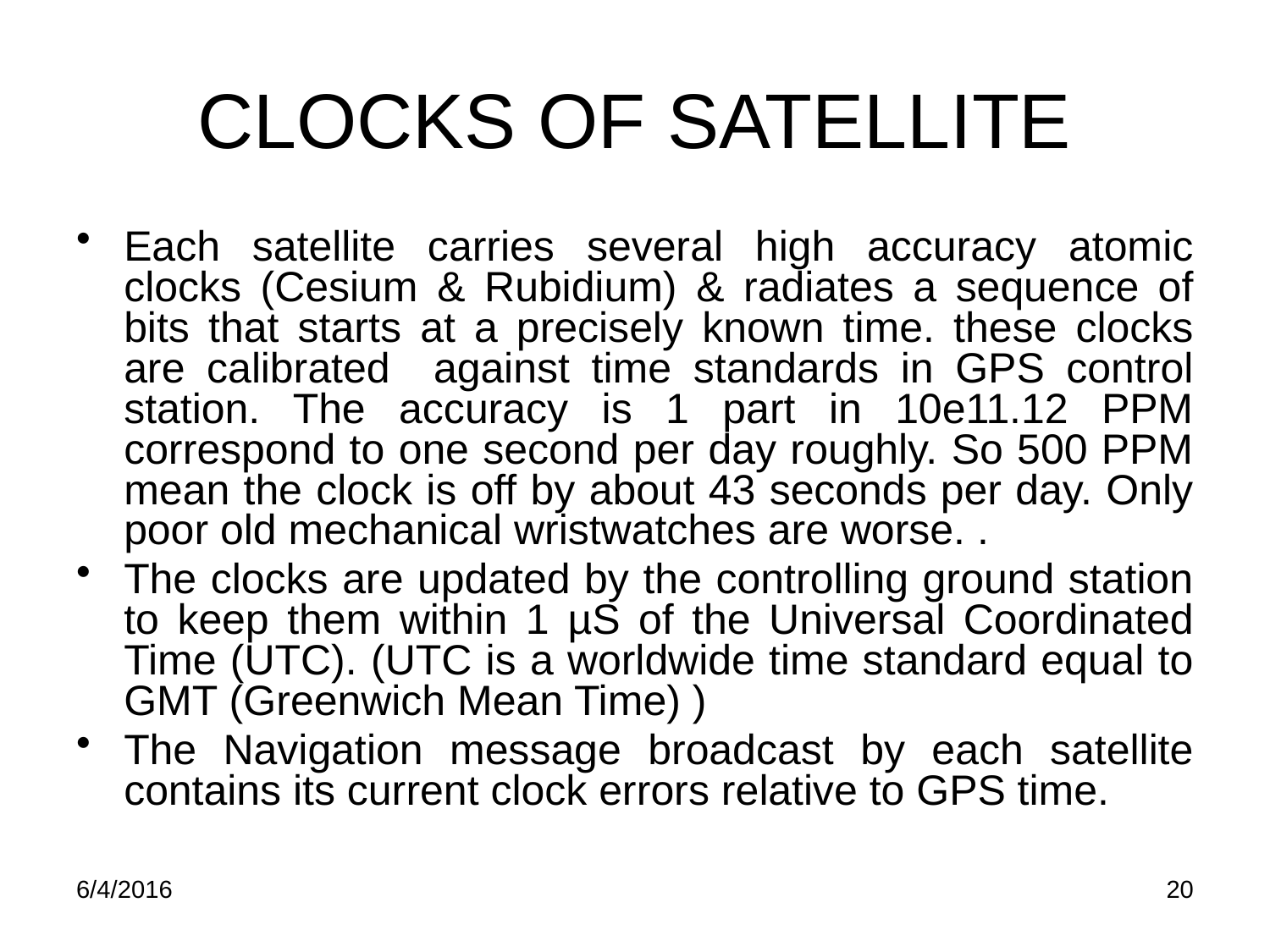

# CLOCKS OF SATELLITE
Each satellite carries several high accuracy atomic clocks (Cesium & Rubidium) & radiates a sequence of bits that starts at a precisely known time. these clocks are calibrated  against time standards in GPS control station. The accuracy is 1 part in 10e11.12 PPM correspond to one second per day roughly. So 500 PPM mean the clock is off by about 43 seconds per day. Only poor old mechanical wristwatches are worse. .
The clocks are updated by the controlling ground station to keep them within 1 µS of the Universal Coordinated Time (UTC). (UTC is a worldwide time standard equal to GMT (Greenwich Mean Time) )
The Navigation message broadcast by each satellite contains its current clock errors relative to GPS time.
6/4/2016
20